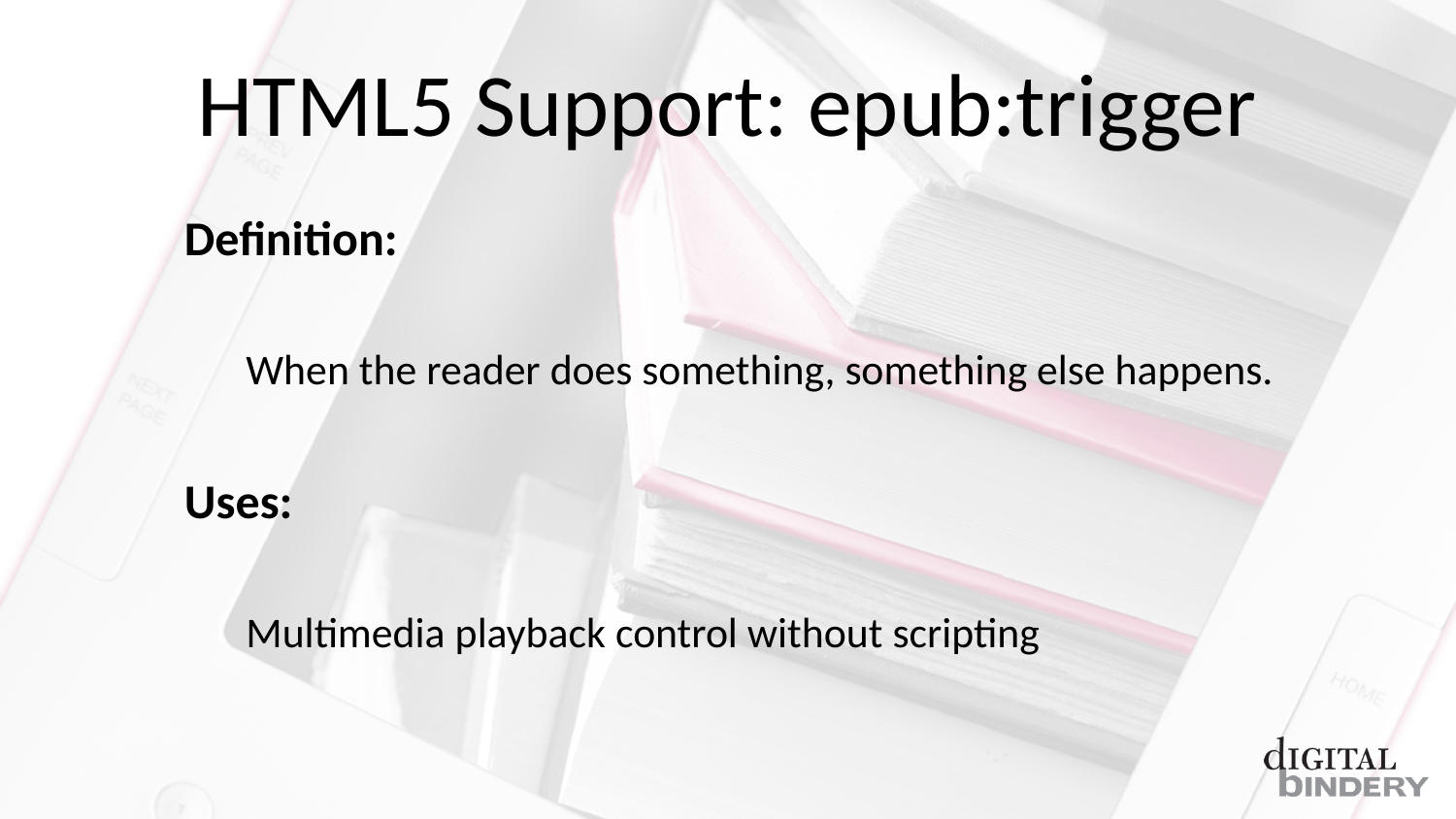

# HTML5 Support: epub:trigger
Definition:

When the reader does something, something else happens.

Uses:

Multimedia playback control without scripting